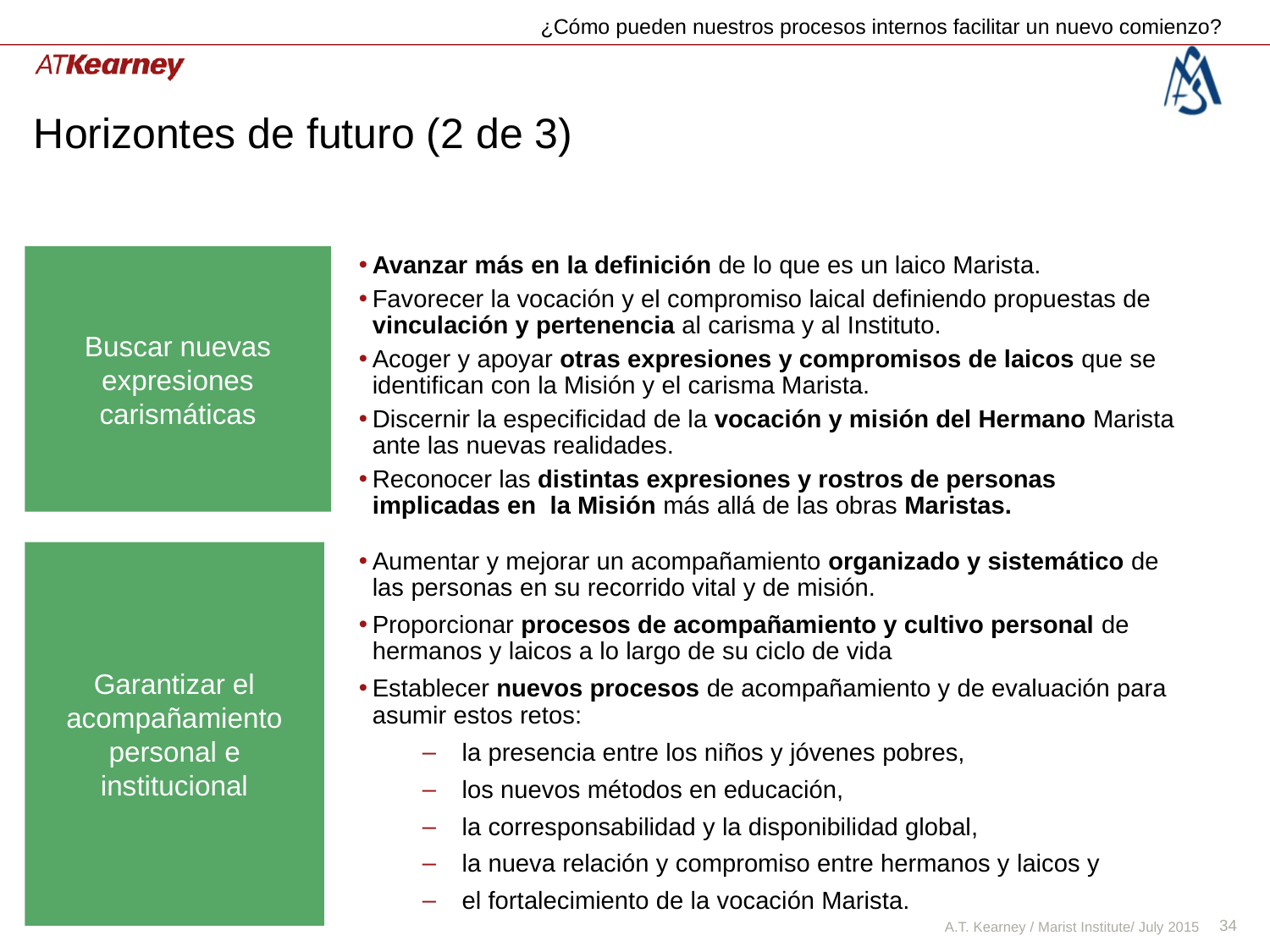

¿Cómo pueden nuestros procesos internos facilitar un nuevo comienzo?
# Horizontes de futuro (2 de 3)
Buscar nuevas expresiones carismáticas
Avanzar más en la definición de lo que es un laico Marista.
Favorecer la vocación y el compromiso laical definiendo propuestas de vinculación y pertenencia al carisma y al Instituto.
Acoger y apoyar otras expresiones y compromisos de laicos que se identifican con la Misión y el carisma Marista.
Discernir la especificidad de la vocación y misión del Hermano Marista ante las nuevas realidades.
Reconocer las distintas expresiones y rostros de personas implicadas en  la Misión más allá de las obras Maristas.
Garantizar el acompañamiento personal e institucional
Aumentar y mejorar un acompañamiento organizado y sistemático de las personas en su recorrido vital y de misión.
Proporcionar procesos de acompañamiento y cultivo personal de hermanos y laicos a lo largo de su ciclo de vida
Establecer nuevos procesos de acompañamiento y de evaluación para asumir estos retos:
la presencia entre los niños y jóvenes pobres,
los nuevos métodos en educación,
la corresponsabilidad y la disponibilidad global,
la nueva relación y compromiso entre hermanos y laicos y
el fortalecimiento de la vocación Marista.